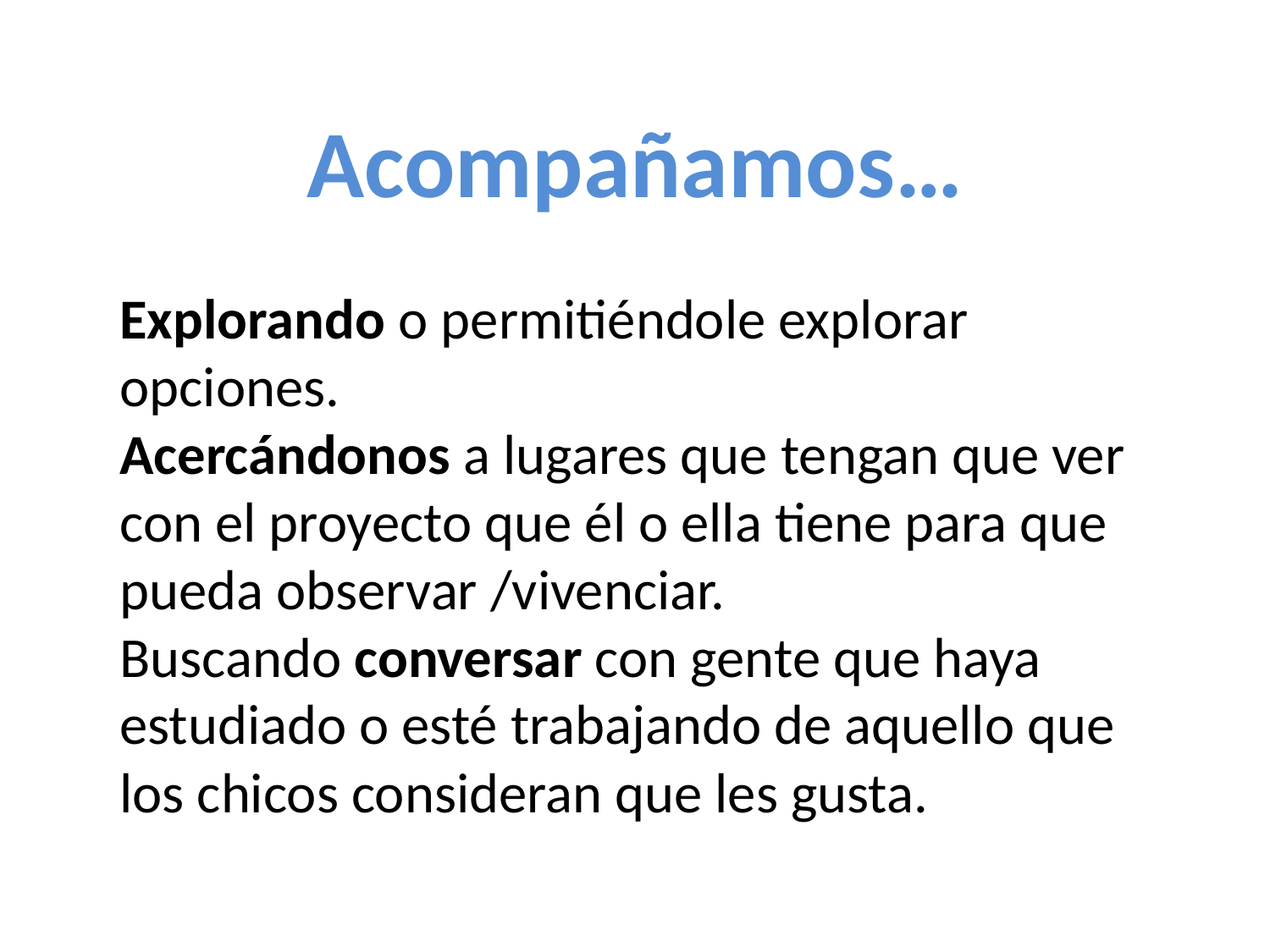

Acompañamos…
Explorando o permitiéndole explorar opciones.
Acercándonos a lugares que tengan que ver con el proyecto que él o ella tiene para que pueda observar /vivenciar.
Buscando conversar con gente que haya estudiado o esté trabajando de aquello que los chicos consideran que les gusta.